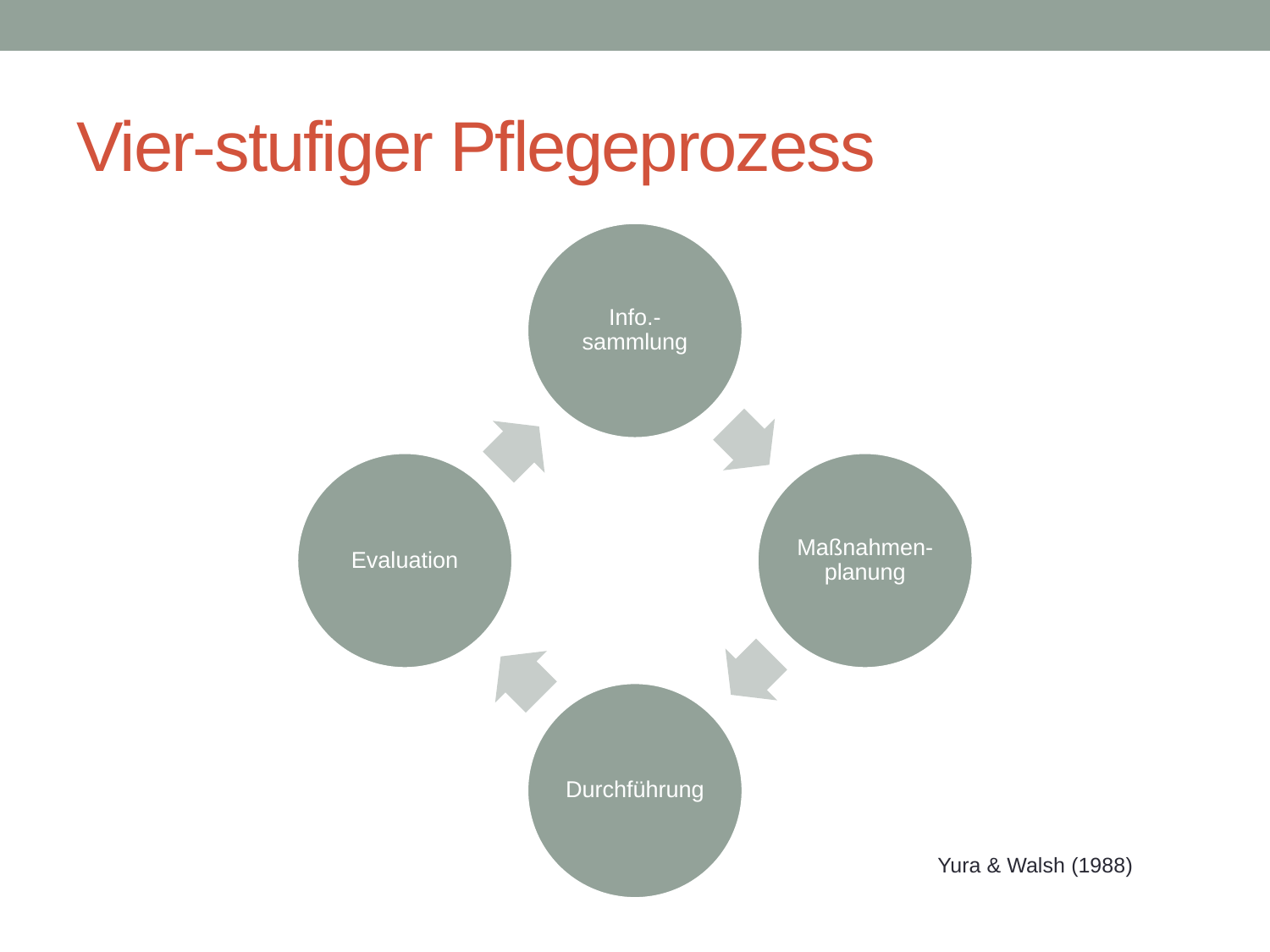

# Vier-stufiger Pflegeprozess
Info.-sammlung

Maßnahmen-planung

Durchführung

Evaluation

Yura & Walsh (1988)